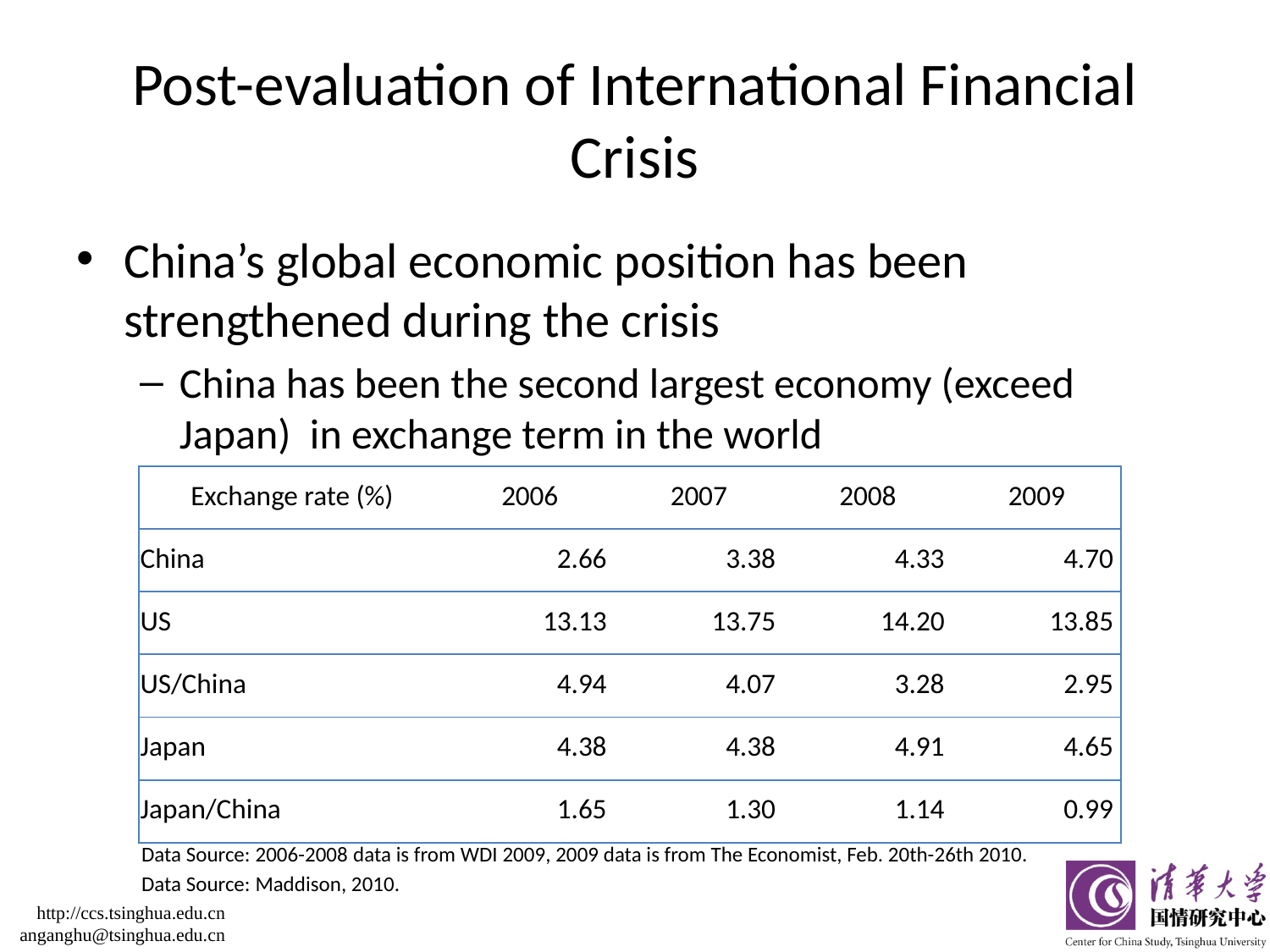

# Post-evaluation of International Financial Crisis
China’s global economic position has been strengthened during the crisis
China has been the second largest economy (exceed Japan)  in exchange term in the world
| Exchange rate (%) | 2006 | 2007 | 2008 | 2009 |
| --- | --- | --- | --- | --- |
| China | 2.66 | 3.38 | 4.33 | 4.70 |
| US | 13.13 | 13.75 | 14.20 | 13.85 |
| US/China | 4.94 | 4.07 | 3.28 | 2.95 |
| Japan | 4.38 | 4.38 | 4.91 | 4.65 |
| Japan/China | 1.65 | 1.30 | 1.14 | 0.99 |
Data Source: 2006-2008 data is from WDI 2009, 2009 data is from The Economist, Feb. 20th-26th 2010.
Data Source: Maddison, 2010.